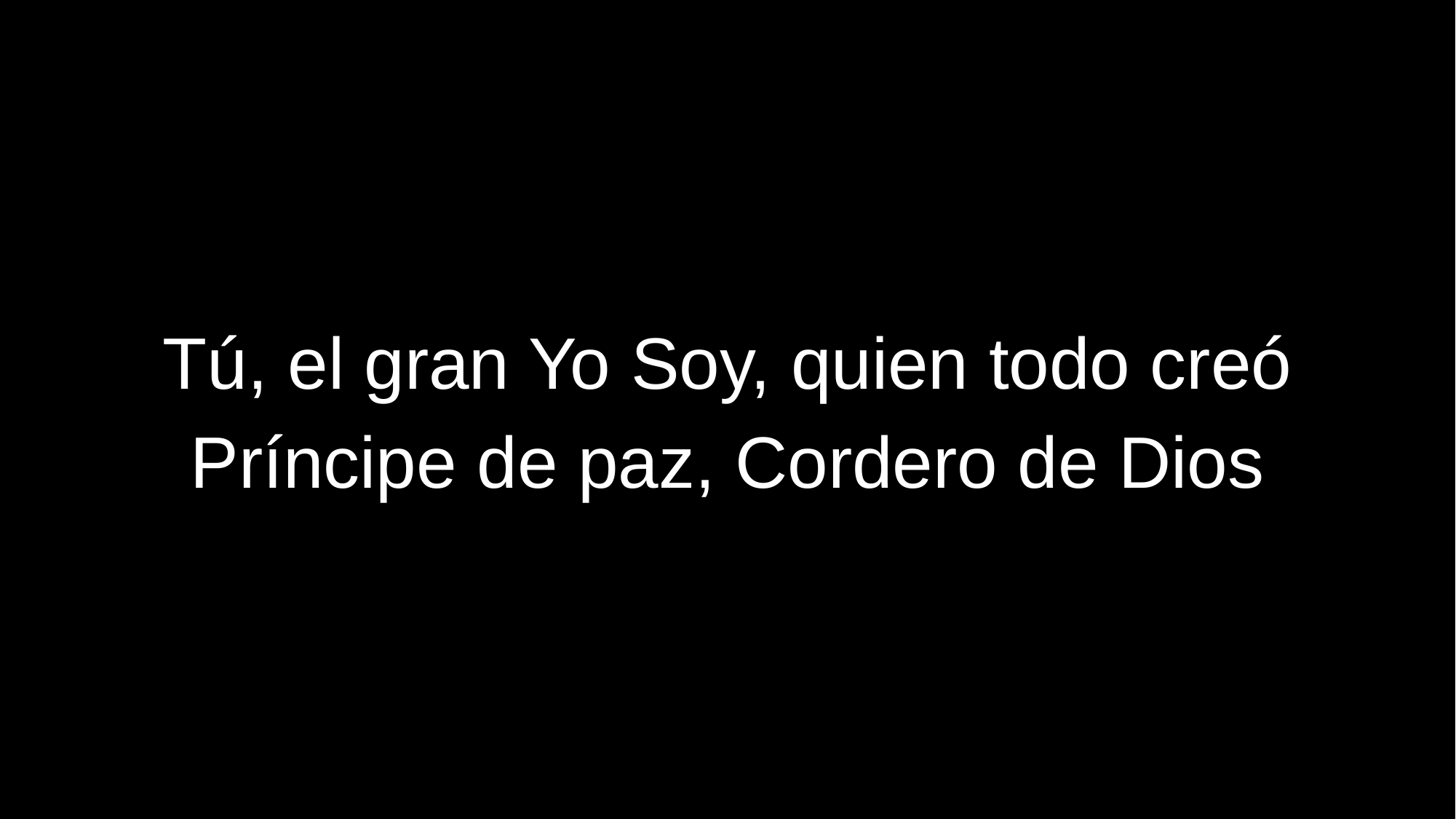

Tú, el gran Yo Soy, quien todo creó
Príncipe de paz, Cordero de Dios